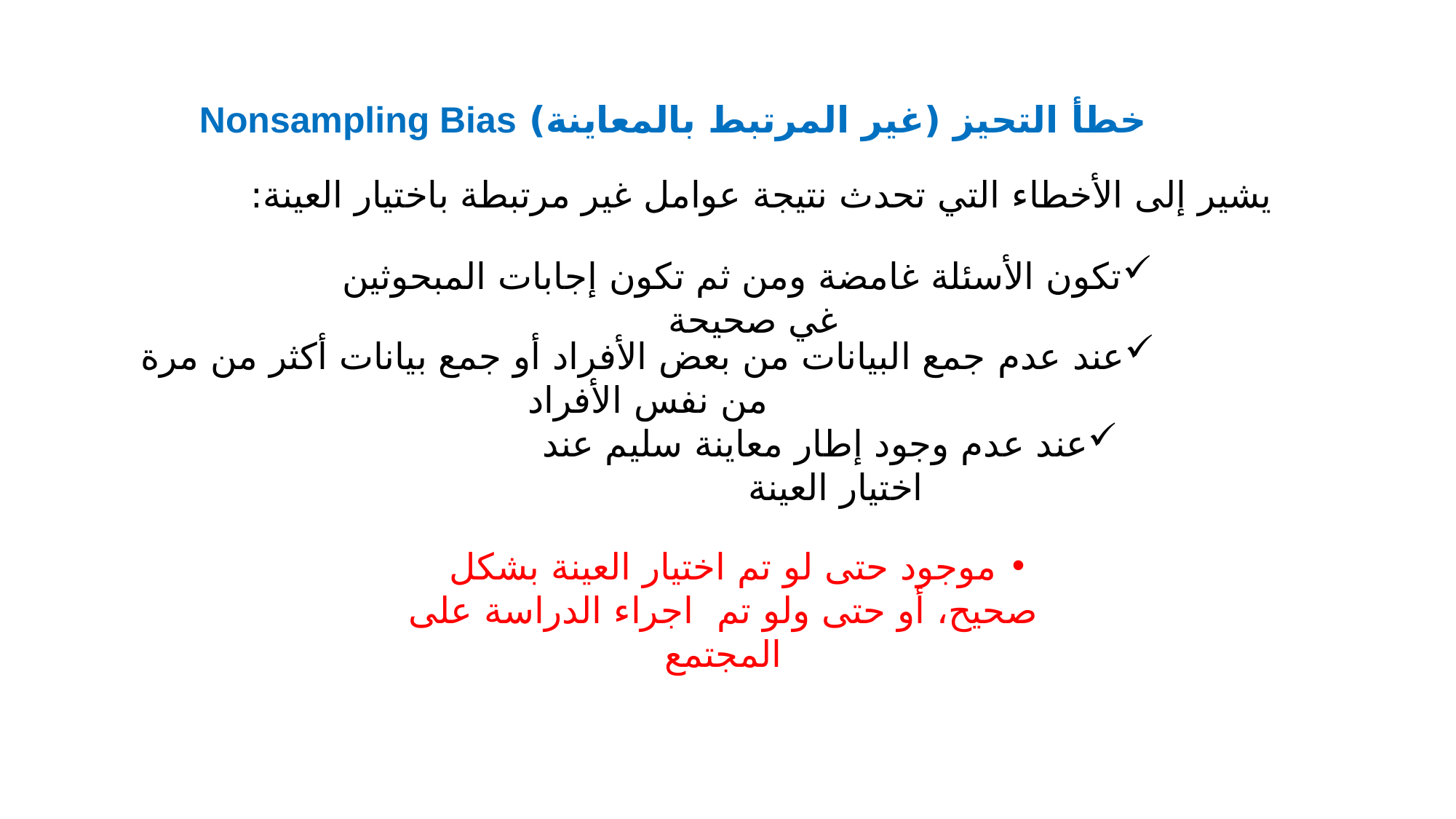

خطأ التحيز (غير المرتبط بالمعاينة) Nonsampling Bias
يشير إلى الأخطاء التي تحدث نتيجة عوامل غير مرتبطة باختيار العينة:
تكون الأسئلة غامضة ومن ثم تكون إجابات المبحوثين غي صحيحة
عند عدم جمع البيانات من بعض الأفراد أو جمع بيانات أكثر من مرة من نفس الأفراد
عند عدم وجود إطار معاينة سليم عند اختيار العينة
موجود حتى لو تم اختيار العينة بشكل صحيح، أو حتى ولو تم  اجراء الدراسة على المجتمع